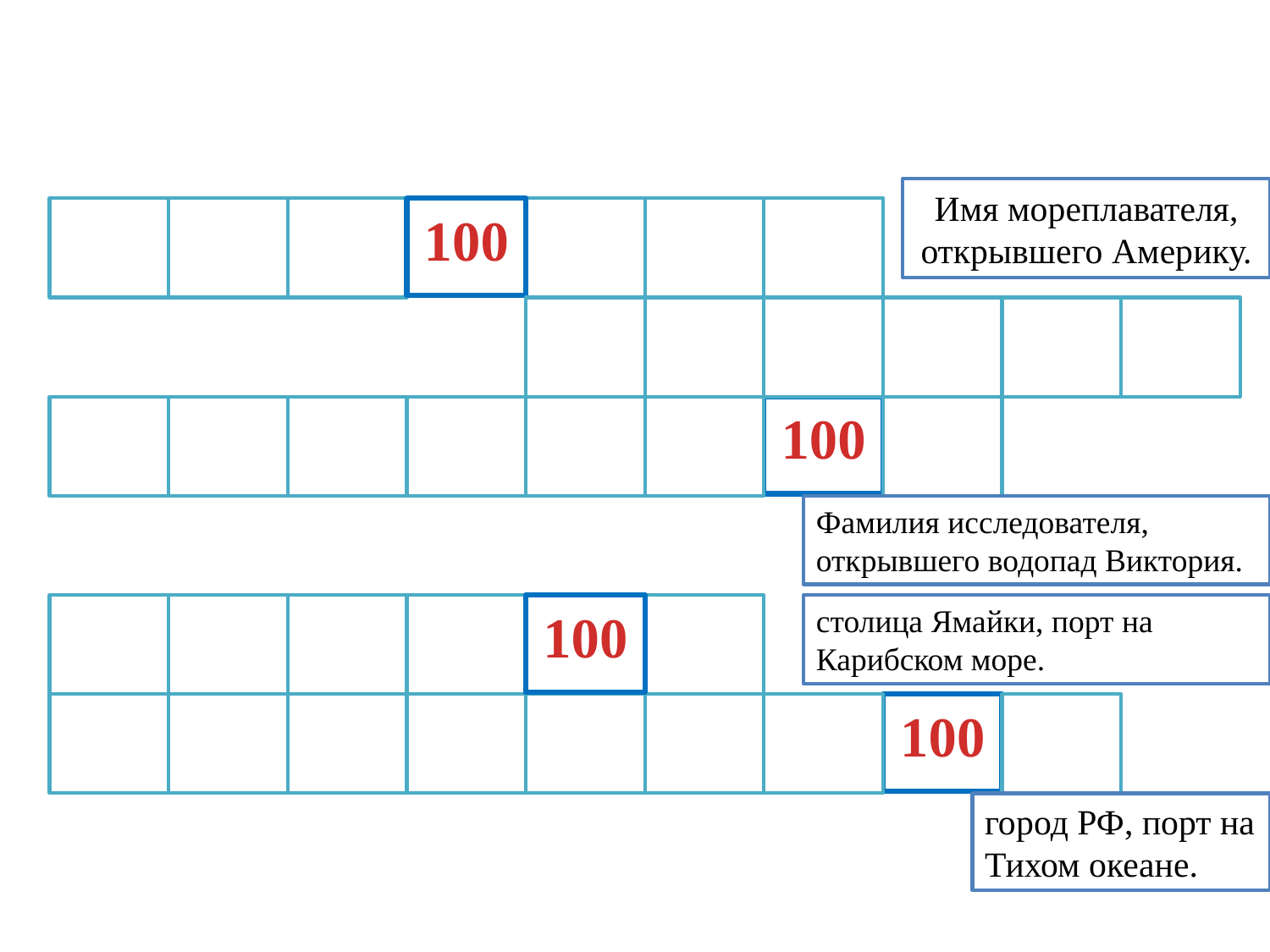

Имя мореплавателя, открывшего Америку.

100

100

Фамилия исследователя, открывшего водопад Виктория.

100

столица Ямайки, порт на Карибском море.

100

город РФ, порт на Тихом океане.